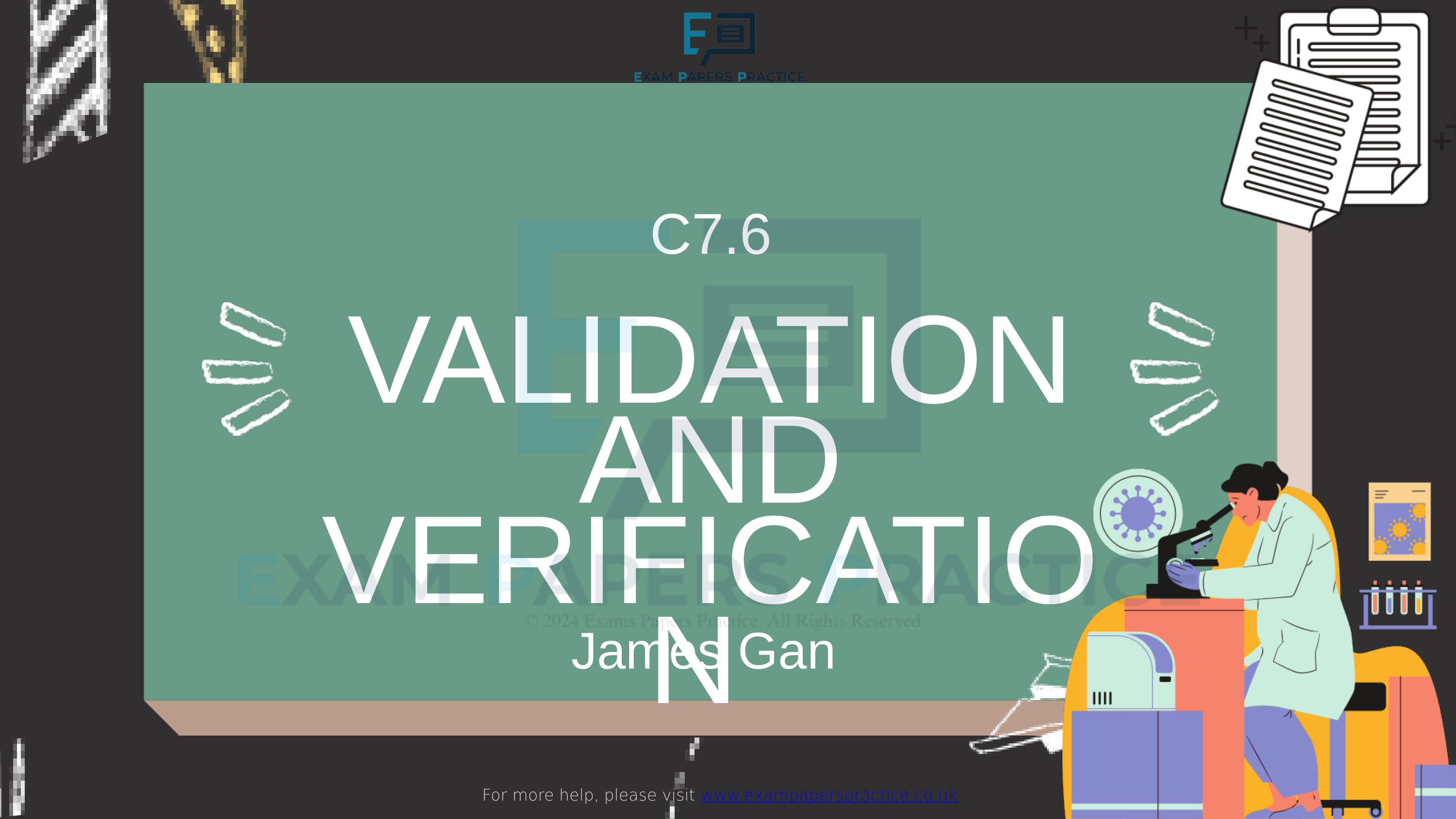

For more help, please visit www.exampaperspractice.co.uk

C7.6

VALIDATION AND VERIFICATION

James Gan